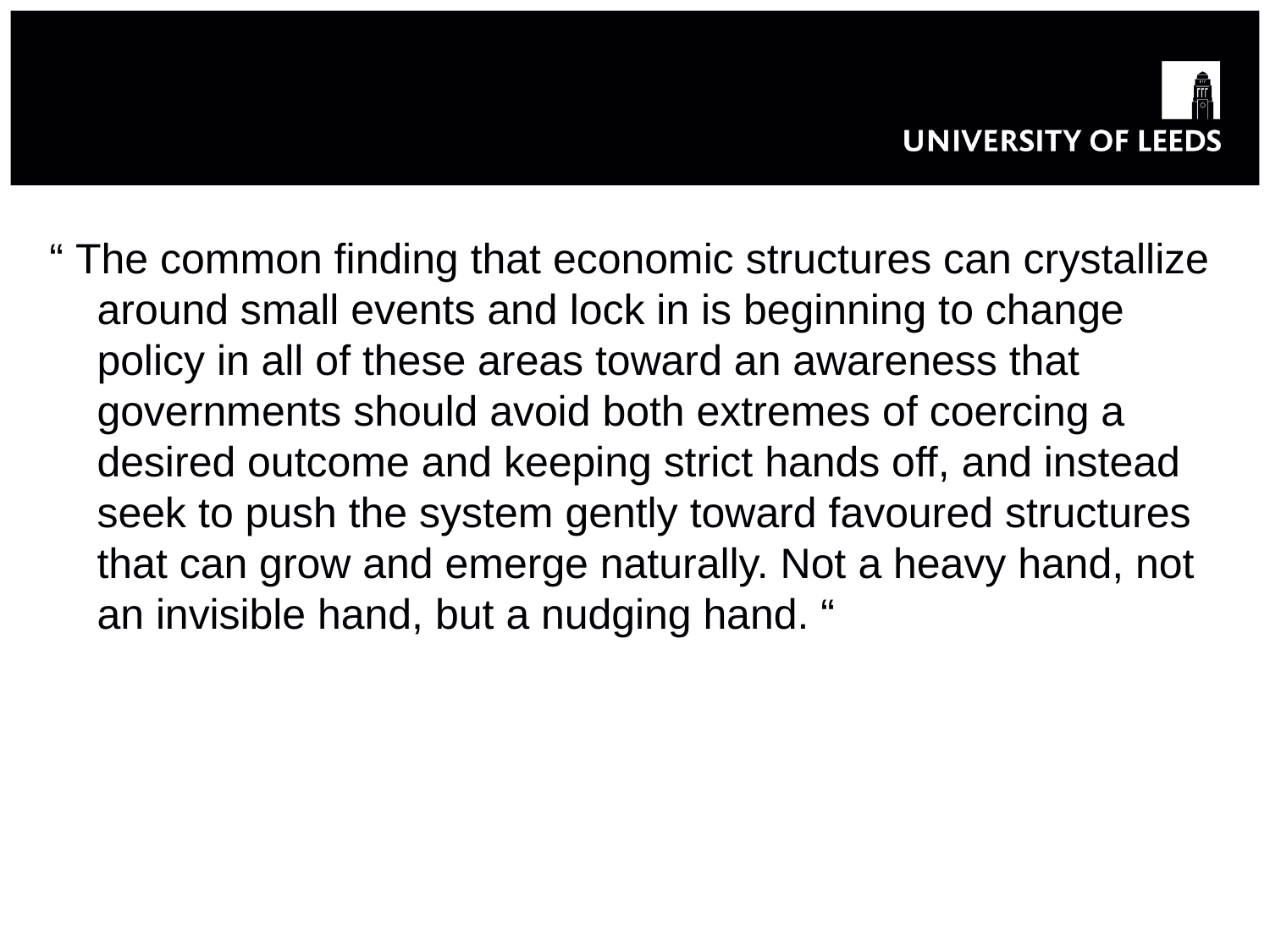

#
“ The common finding that economic structures can crystallize around small events and lock in is beginning to change policy in all of these areas toward an awareness that governments should avoid both extremes of coercing a desired outcome and keeping strict hands off, and instead seek to push the system gently toward favoured structures that can grow and emerge naturally. Not a heavy hand, not an invisible hand, but a nudging hand. “